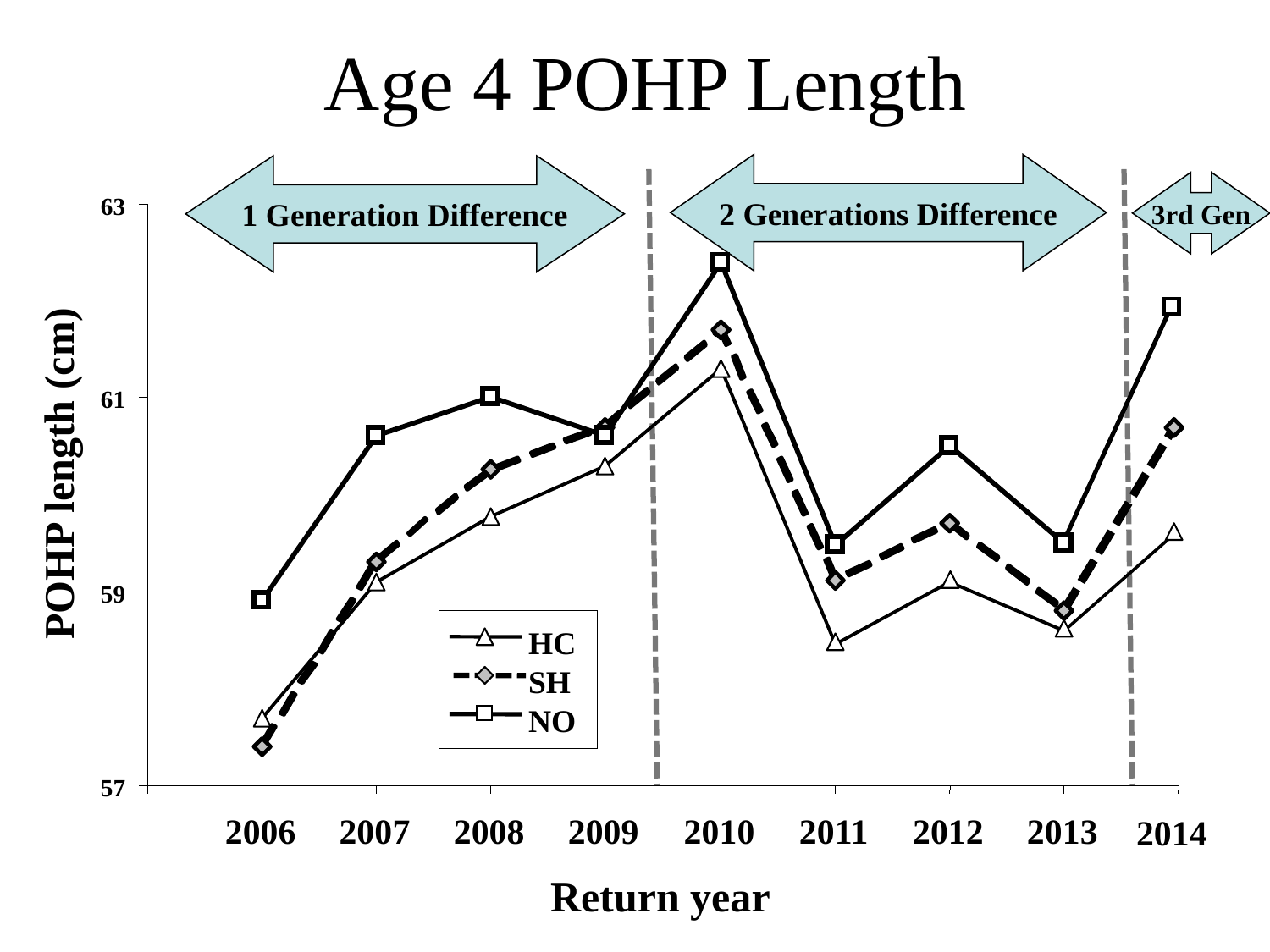

Age 4 POHP Length
2 Generations Difference
1 Generation Difference
3rd Gen
63

61

POHP length (cm)
59

HC

SH

NO

57

2006
2007
2008
2009
2010
2011
2012
2013
2014
Return year